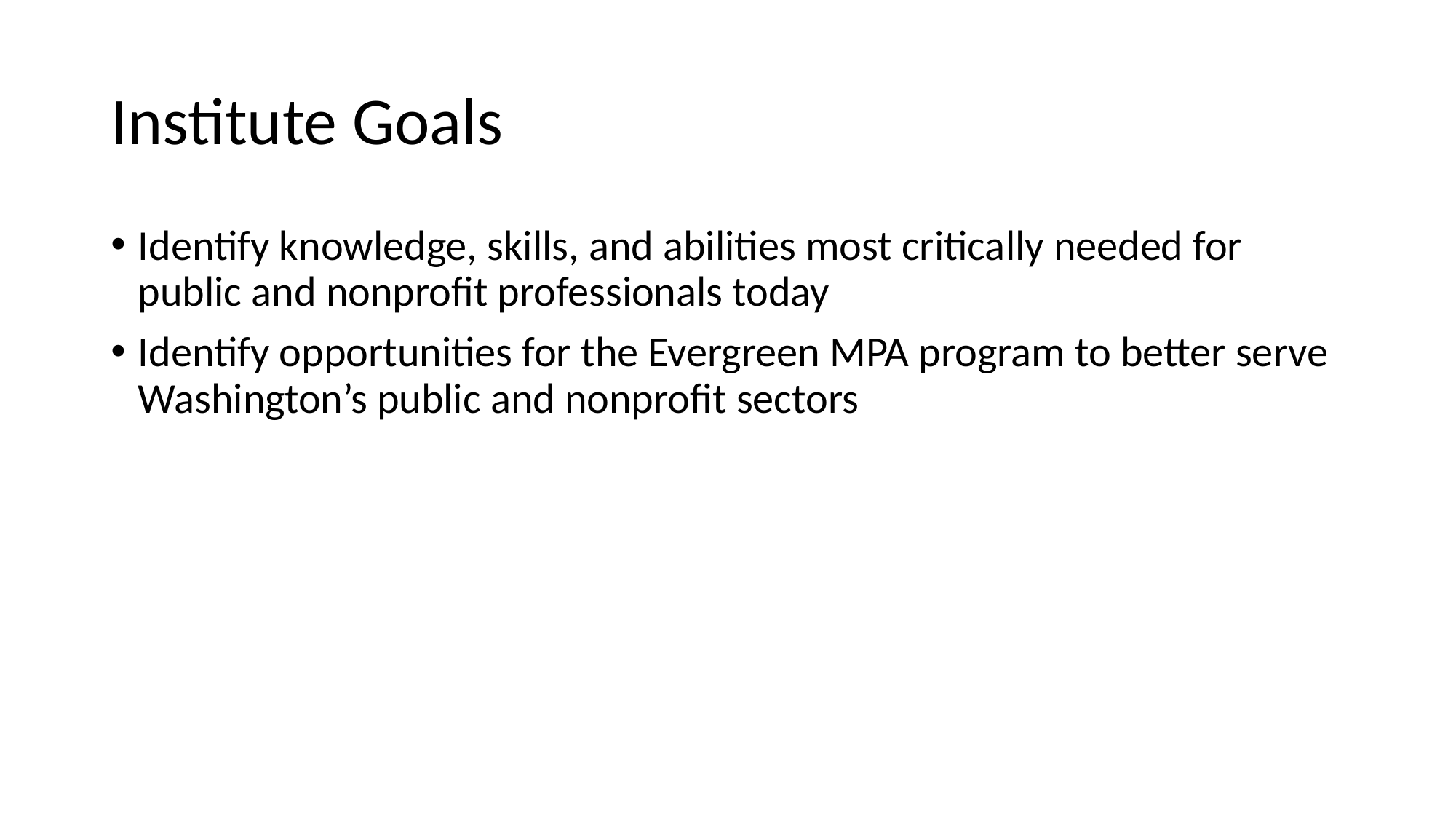

# Institute Goals
Identify knowledge, skills, and abilities most critically needed for public and nonprofit professionals today
Identify opportunities for the Evergreen MPA program to better serve Washington’s public and nonprofit sectors